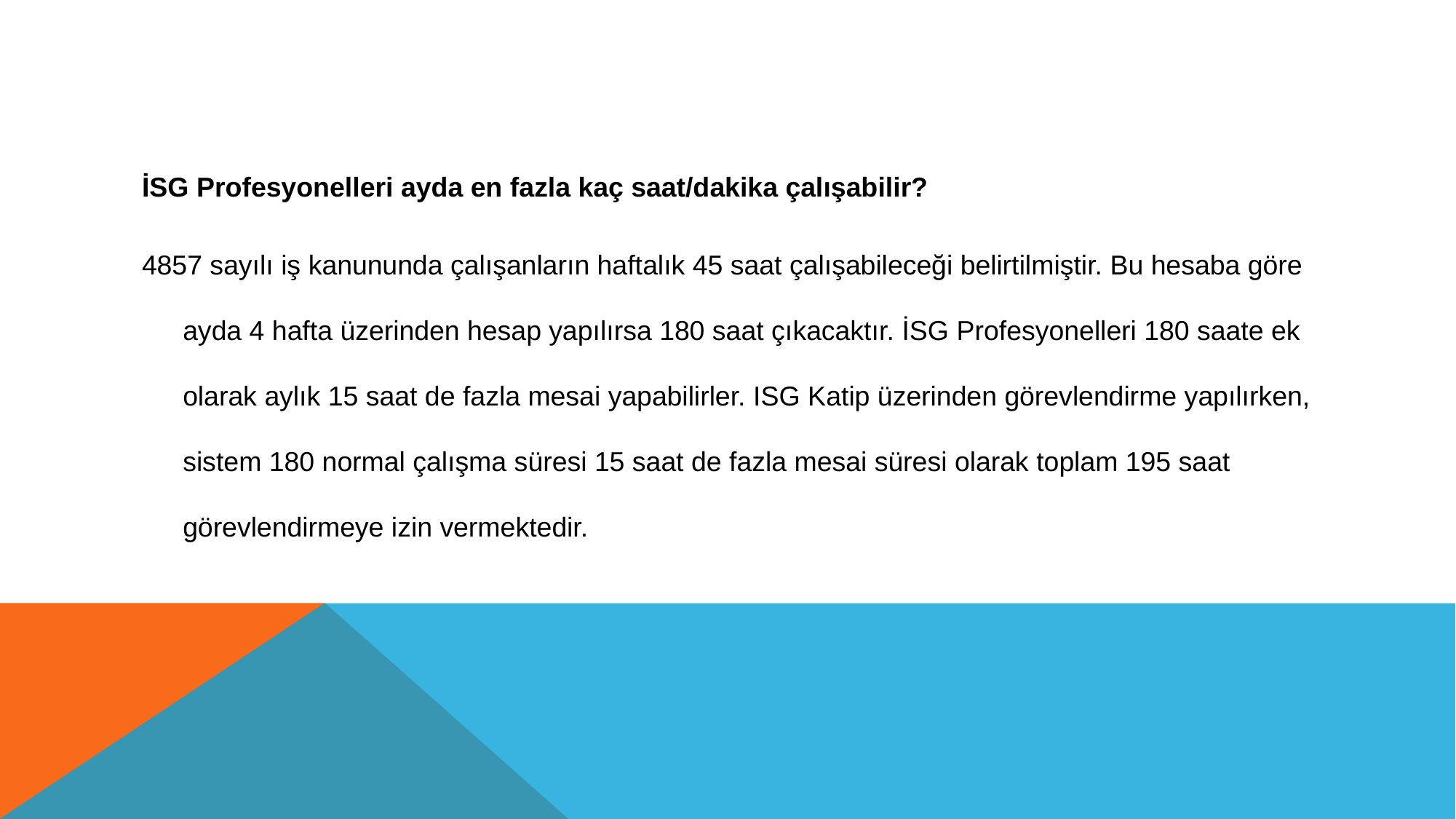

İSG Profesyonelleri ayda en fazla kaç saat/dakika çalışabilir?
4857 sayılı iş kanununda çalışanların haftalık 45 saat çalışabileceği belirtilmiştir. Bu hesaba göre ayda 4 hafta üzerinden hesap yapılırsa 180 saat çıkacaktır. İSG Profesyonelleri 180 saate ek olarak aylık 15 saat de fazla mesai yapabilirler. ISG Katip üzerinden görevlendirme yapılırken, sistem 180 normal çalışma süresi 15 saat de fazla mesai süresi olarak toplam 195 saat görevlendirmeye izin vermektedir.